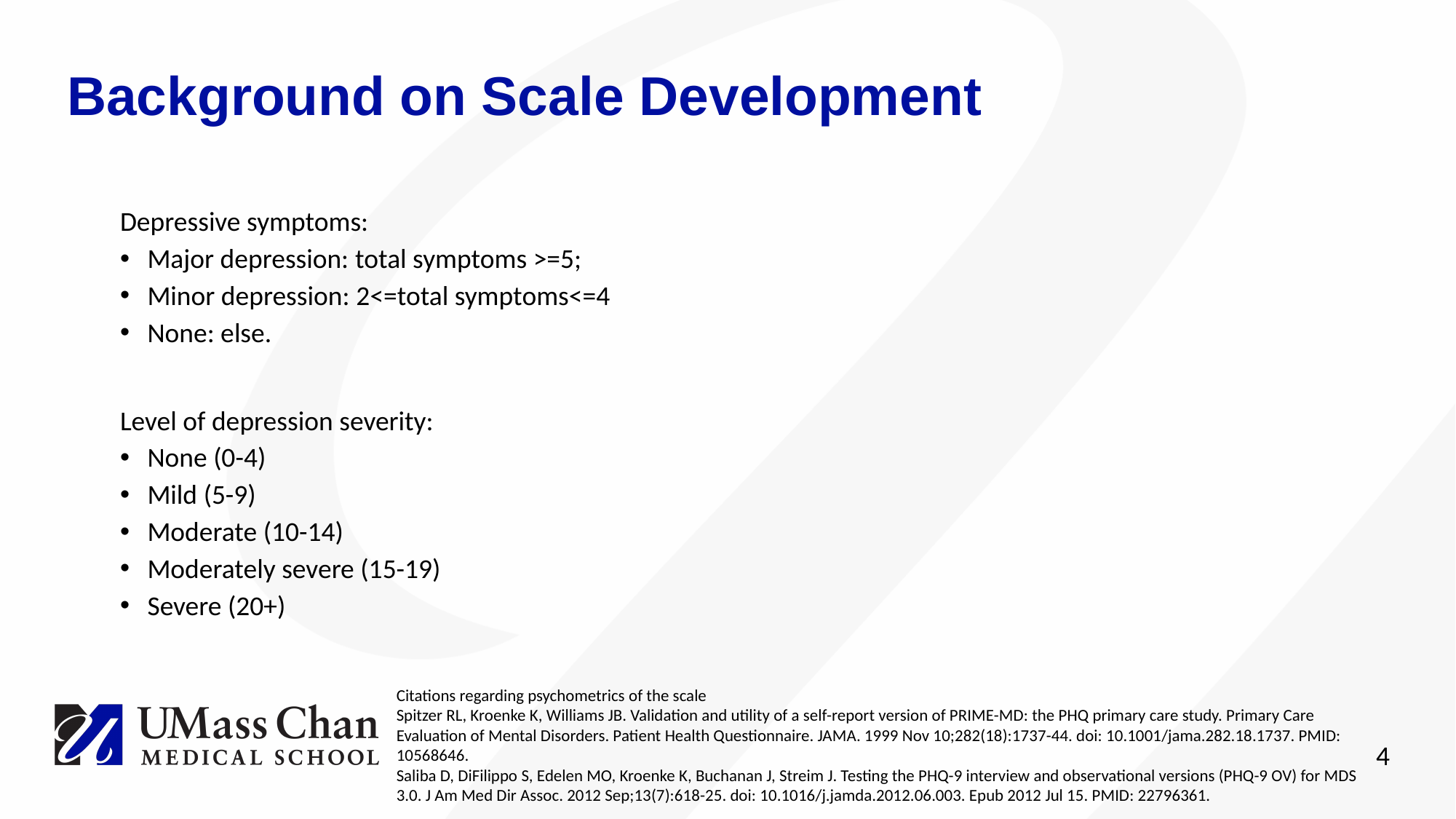

Background on Scale Development

Depressive symptoms:
Major depression: ​total symptoms >=5;​
Minor depression:​ 2<=total symptoms<=4​
None: else.

Level of depression severity:
None (0-4)
Mild (5-9)
Moderate (10-14)
Moderately severe (15-19)
Severe (20+)
Citations regarding psychometrics of the scale
Spitzer RL, Kroenke K, Williams JB. Validation and utility of a self-report version of PRIME-MD: the PHQ primary care study. Primary Care Evaluation of Mental Disorders. Patient Health Questionnaire. JAMA. 1999 Nov 10;282(18):1737-44. doi: 10.1001/jama.282.18.1737. PMID: 10568646.
Saliba D, DiFilippo S, Edelen MO, Kroenke K, Buchanan J, Streim J. Testing the PHQ-9 interview and observational versions (PHQ-9 OV) for MDS 3.0. J Am Med Dir Assoc. 2012 Sep;13(7):618-25. doi: 10.1016/j.jamda.2012.06.003. Epub 2012 Jul 15. PMID: 22796361.